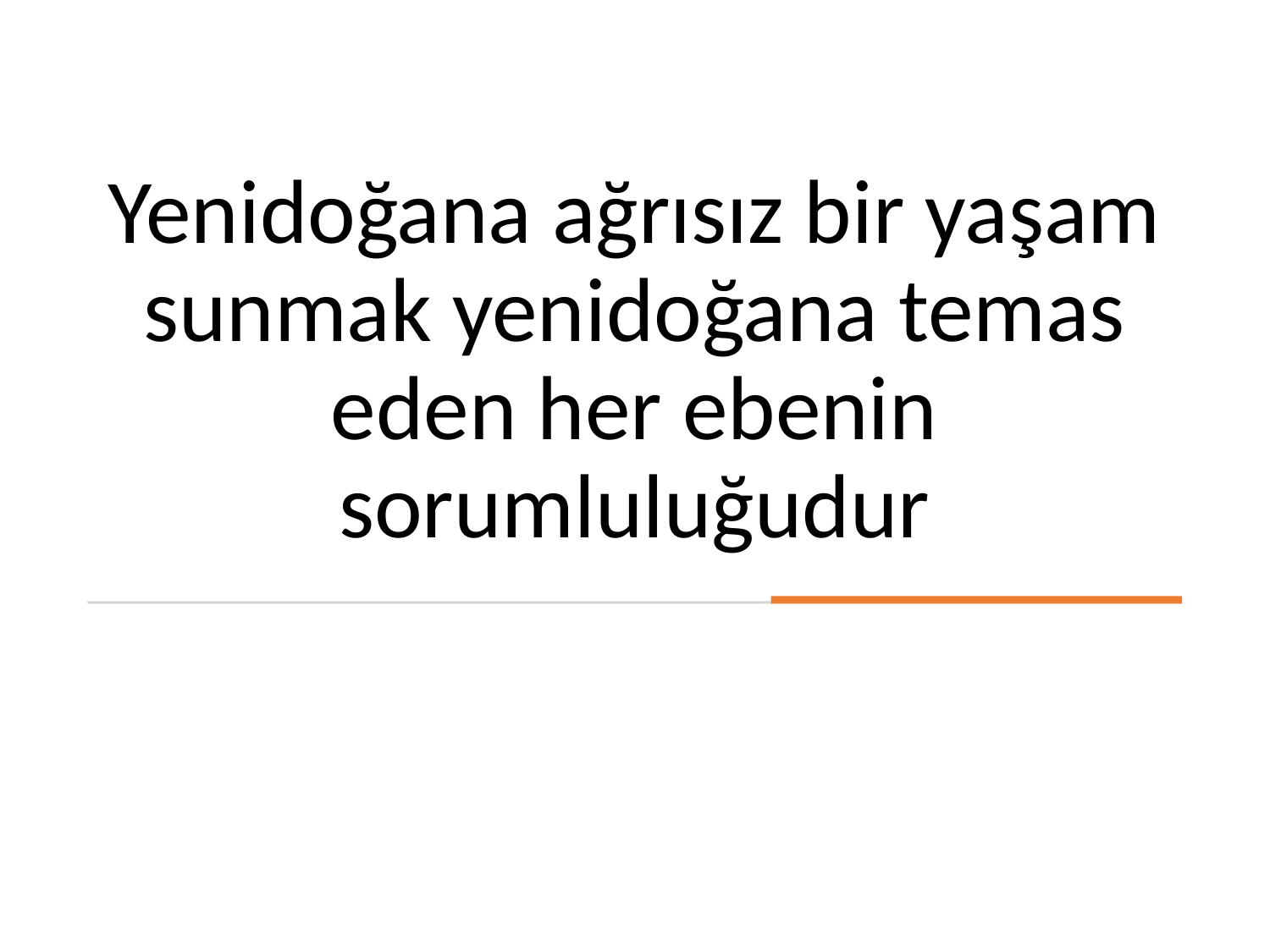

# Yenidoğana ağrısız bir yaşam sunmak yenidoğana temas eden her ebenin sorumluluğudur